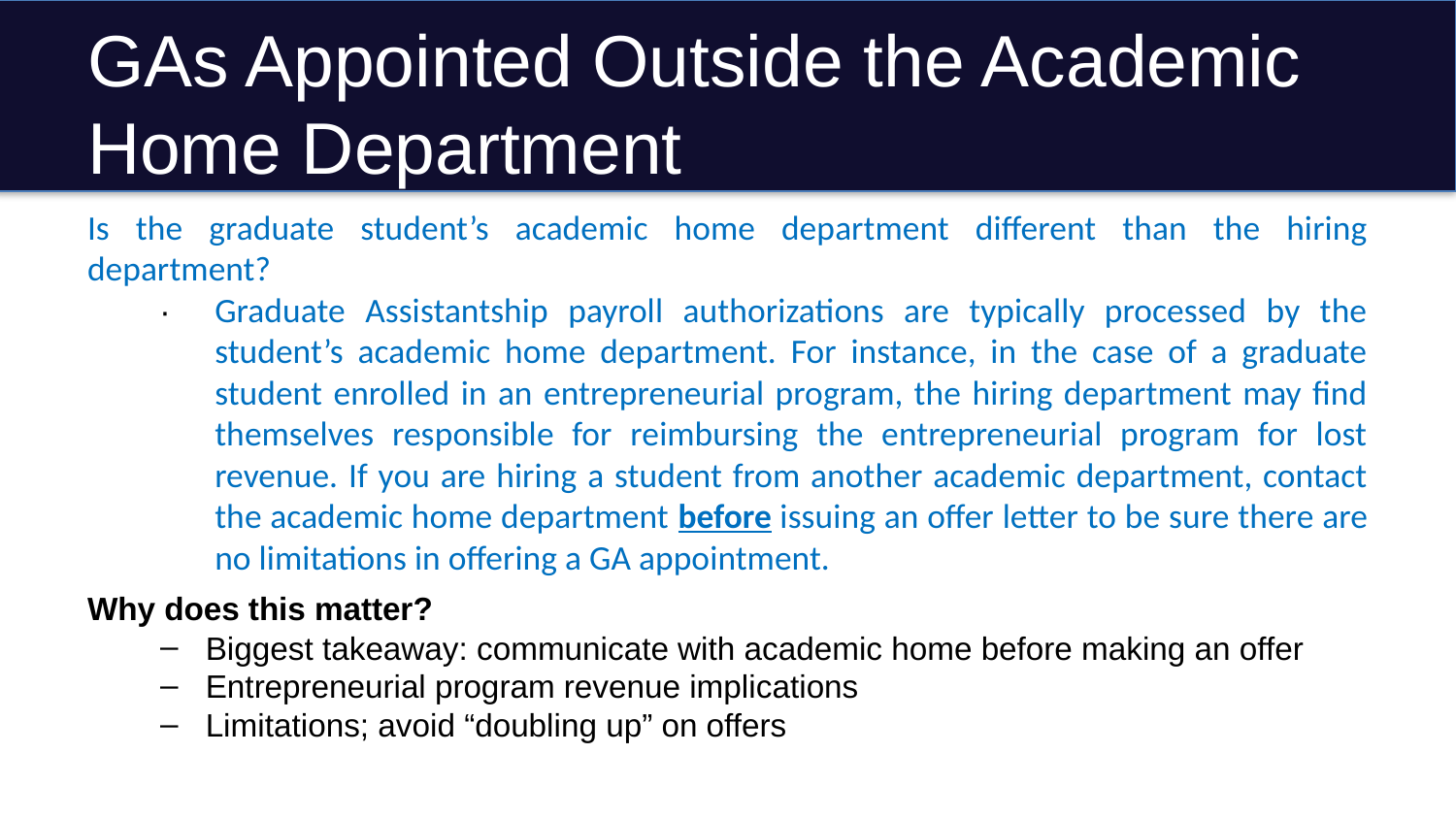

# GAs Appointed Outside the Academic Home Department
Is the graduate student’s academic home department different than the hiring department?
Graduate Assistantship payroll authorizations are typically processed by the student’s academic home department. For instance, in the case of a graduate student enrolled in an entrepreneurial program, the hiring department may find themselves responsible for reimbursing the entrepreneurial program for lost revenue. If you are hiring a student from another academic department, contact the academic home department before issuing an offer letter to be sure there are no limitations in offering a GA appointment.

Why does this matter?
Biggest takeaway: communicate with academic home before making an offer
Entrepreneurial program revenue implications
Limitations; avoid “doubling up” on offers